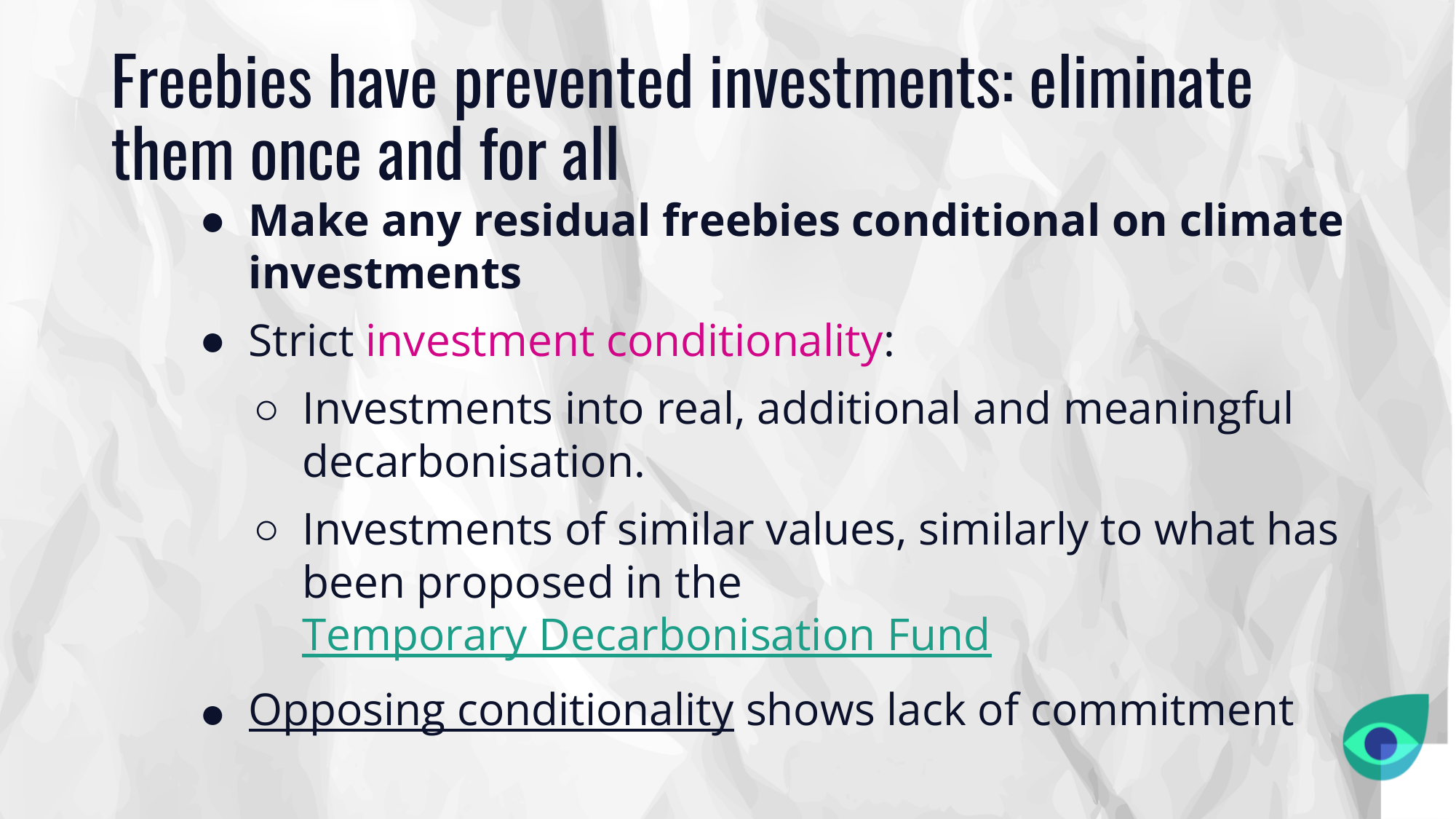

# Freebies have prevented investments: eliminate them once and for all
Make any residual freebies conditional on climate investments
Strict investment conditionality:
Investments into real, additional and meaningful decarbonisation.
Investments of similar values, similarly to what has been proposed in the Temporary Decarbonisation Fund
Opposing conditionality shows lack of commitment